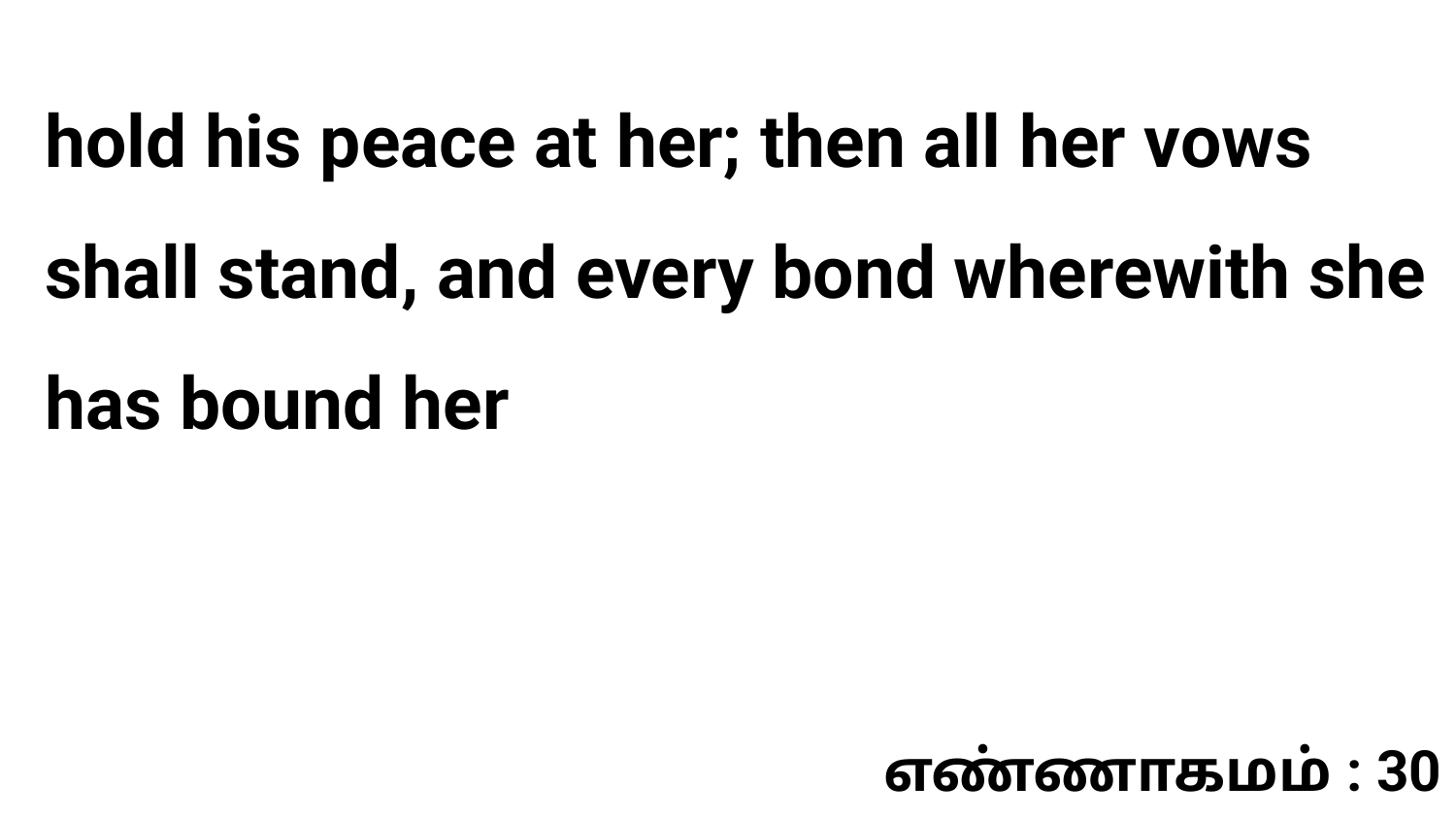

hold his peace at her; then all her vows shall stand, and every bond wherewith she has bound her
எண்ணாகமம் : 30